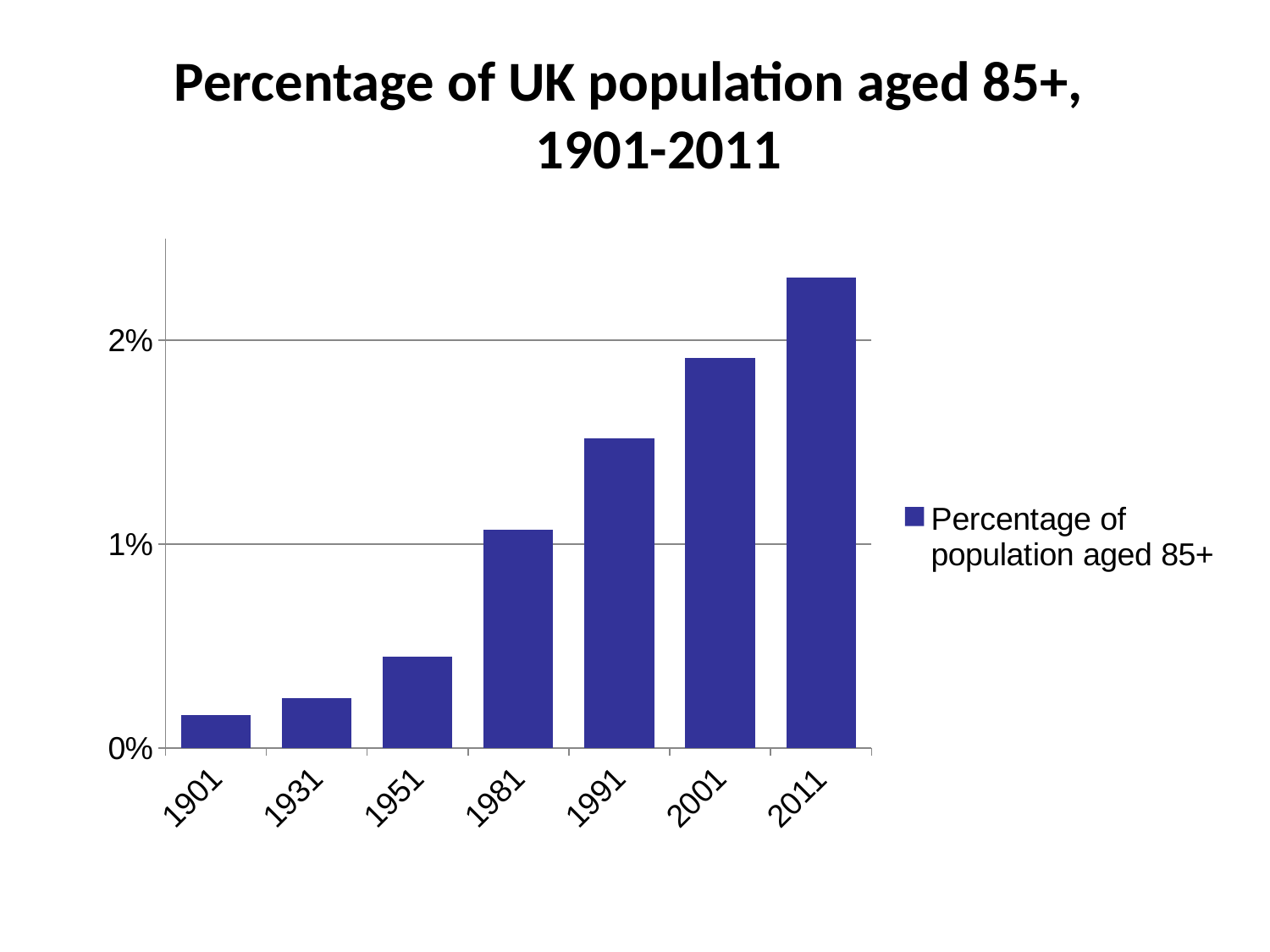

# Percentage of UK population aged 85+, 1901-2011

### Chart

| Category | Percentage of population aged 85+ |
|---|---|
| 1901 | 0.0015953134398619157 |
| 1931 | 0.0024544941135583647 |
| 1951 | 0.004459930313588853 |
| 1981 | 0.010699646893908472 |
| 1991 | 0.015198732568463935 |
| 2001 | 0.019115930505980077 |
| 2011 | 0.023096936902424633 |